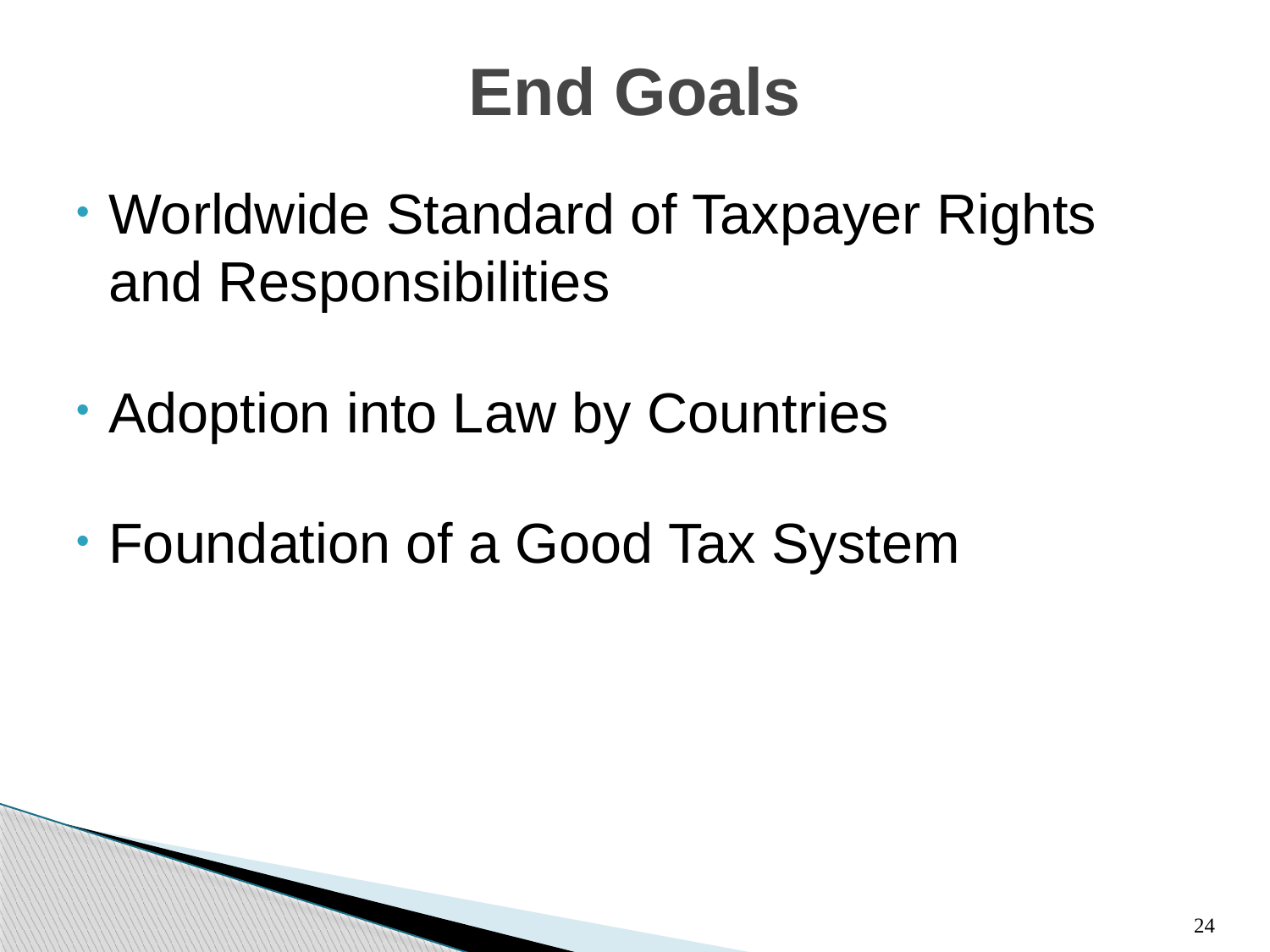

# End Goals
Worldwide Standard of Taxpayer Rights and Responsibilities

Adoption into Law by Countries

Foundation of a Good Tax System